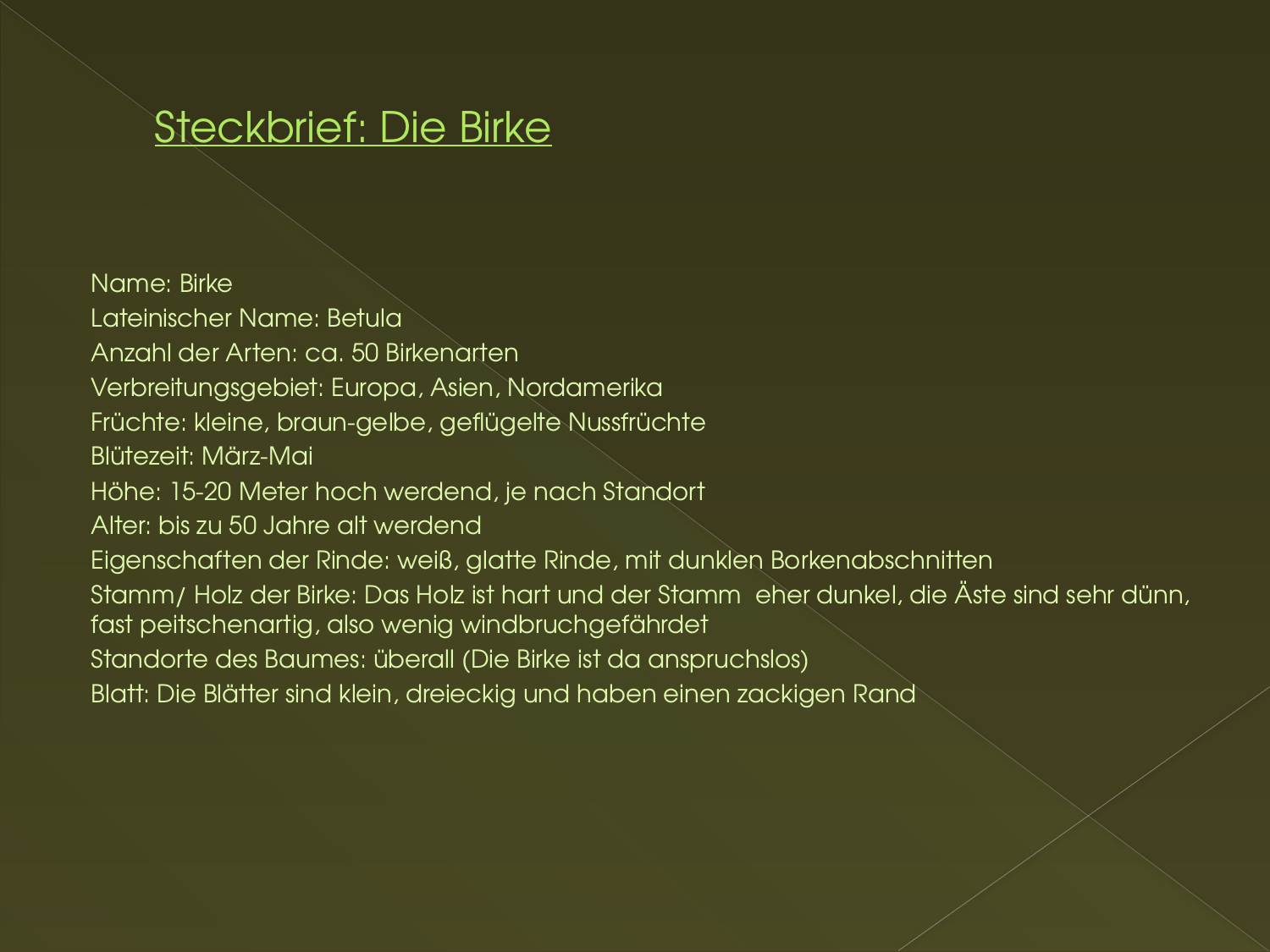

# Steckbrief: Die Birke
Name: Birke
Lateinischer Name: Betula
Anzahl der Arten: ca. 50 Birkenarten
Verbreitungsgebiet: Europa, Asien, Nordamerika
Früchte: kleine, braun-gelbe, geflügelte Nussfrüchte
Blütezeit: März-Mai
Höhe: 15-20 Meter hoch werdend, je nach Standort
Alter: bis zu 50 Jahre alt werdend
Eigenschaften der Rinde: weiß, glatte Rinde, mit dunklen Borkenabschnitten
Stamm/ Holz der Birke: Das Holz ist hart und der Stamm  eher dunkel, die Äste sind sehr dünn, fast peitschenartig, also wenig windbruchgefährdet
Standorte des Baumes: überall (Die Birke ist da anspruchslos)
Blatt: Die Blätter sind klein, dreieckig und haben einen zackigen Rand
sommergrüner Laubbaum

15-25m hoch werdend, je nach Standort

kann bis 150Jahre alt werden

charakteristische weiße, glatte Rinde, mit dunkleren Borken-Abschnitten. Die Moorbirke hat insgesamt einen deutlich dunkleren Stamm.

feingliedriger Wuchs mit dünnen, fast peitschenartigen Ästen, was sie wenig windbruchgefährdet macht

die Blätter sind klein und dreieckig, mit gesägtem Rand